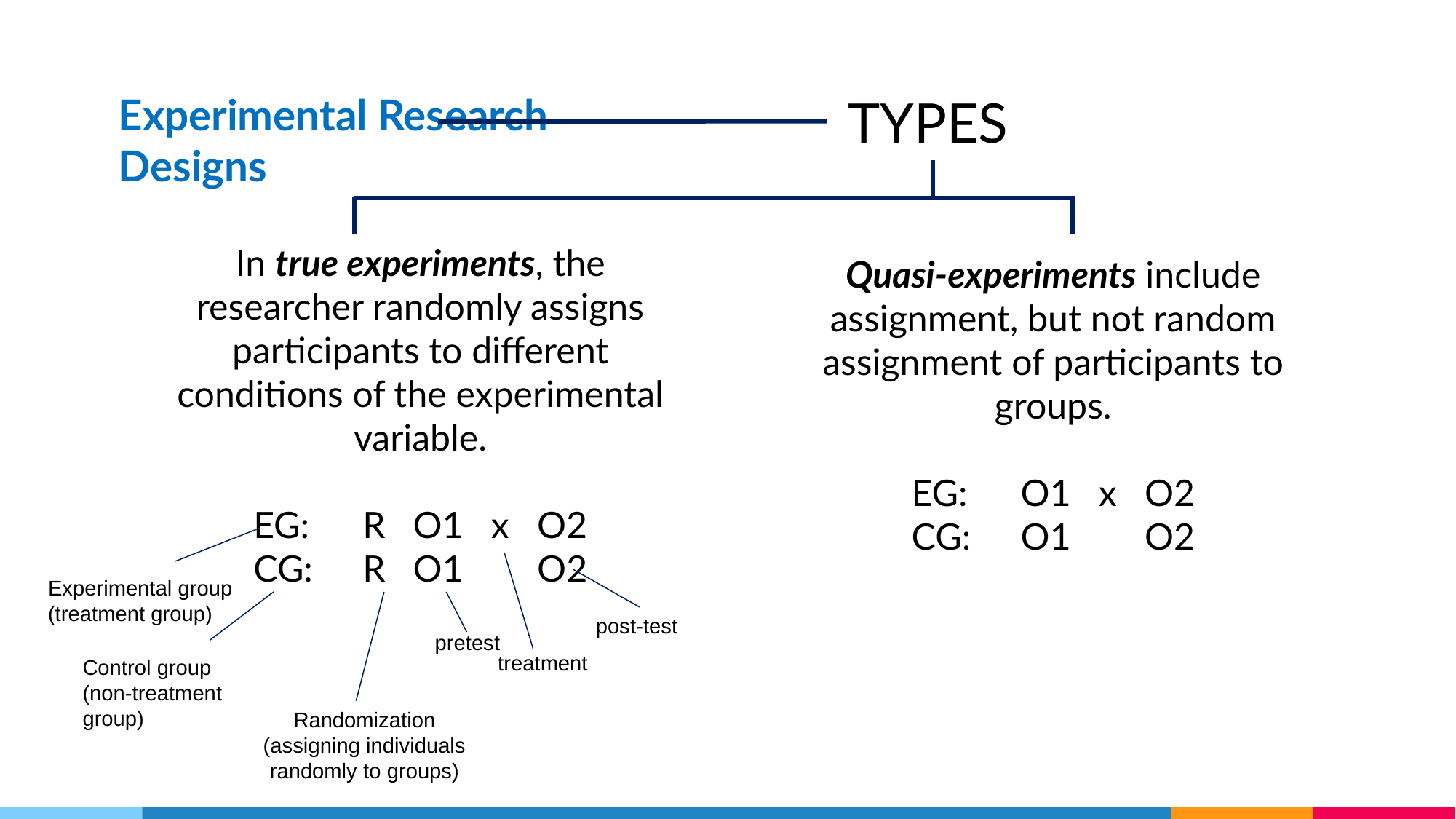

Experimental Research Designs
TYPES
In true experiments, the researcher randomly assigns participants to different conditions of the experimental variable.

EG:	R   O1   x   O2
CG:	R   O1   x   O2

Quasi-experiments include assignment, but not random assignment of participants to groups.

EG:	O1   x   O2
CG:	O1   x   O2

Experimental group (treatment group)
post-test
pretest
treatment
Control group
(non-treatment group)
Randomization
(assigning individuals randomly to groups)